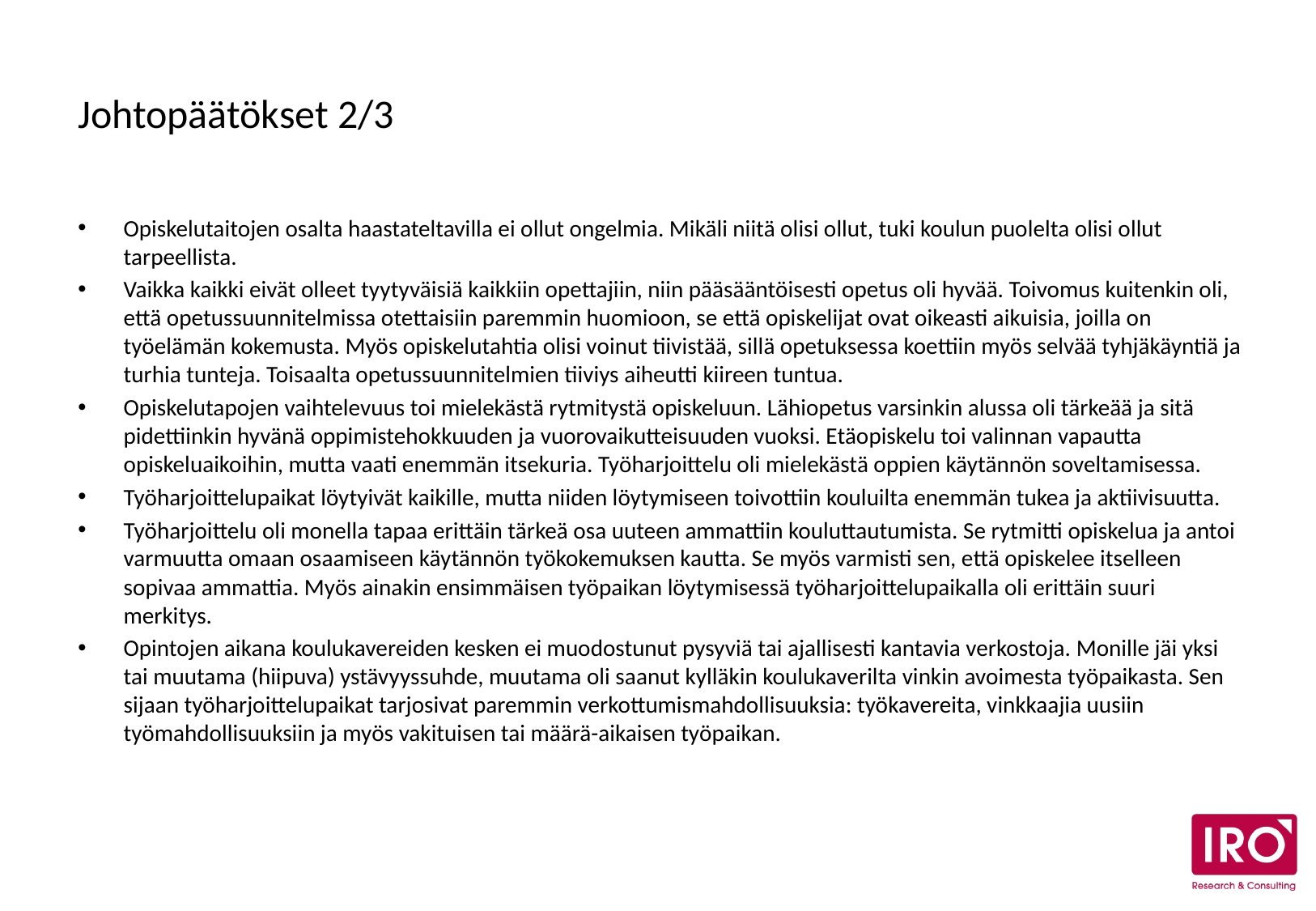

# Johtopäätökset 2/3
Opiskelutaitojen osalta haastateltavilla ei ollut ongelmia. Mikäli niitä olisi ollut, tuki koulun puolelta olisi ollut tarpeellista.
Vaikka kaikki eivät olleet tyytyväisiä kaikkiin opettajiin, niin pääsääntöisesti opetus oli hyvää. Toivomus kuitenkin oli, että opetussuunnitelmissa otettaisiin paremmin huomioon, se että opiskelijat ovat oikeasti aikuisia, joilla on työelämän kokemusta. Myös opiskelutahtia olisi voinut tiivistää, sillä opetuksessa koettiin myös selvää tyhjäkäyntiä ja turhia tunteja. Toisaalta opetussuunnitelmien tiiviys aiheutti kiireen tuntua.
Opiskelutapojen vaihtelevuus toi mielekästä rytmitystä opiskeluun. Lähiopetus varsinkin alussa oli tärkeää ja sitä pidettiinkin hyvänä oppimistehokkuuden ja vuorovaikutteisuuden vuoksi. Etäopiskelu toi valinnan vapautta opiskeluaikoihin, mutta vaati enemmän itsekuria. Työharjoittelu oli mielekästä oppien käytännön soveltamisessa.
Työharjoittelupaikat löytyivät kaikille, mutta niiden löytymiseen toivottiin kouluilta enemmän tukea ja aktiivisuutta.
Työharjoittelu oli monella tapaa erittäin tärkeä osa uuteen ammattiin kouluttautumista. Se rytmitti opiskelua ja antoi varmuutta omaan osaamiseen käytännön työkokemuksen kautta. Se myös varmisti sen, että opiskelee itselleen sopivaa ammattia. Myös ainakin ensimmäisen työpaikan löytymisessä työharjoittelupaikalla oli erittäin suuri merkitys.
Opintojen aikana koulukavereiden kesken ei muodostunut pysyviä tai ajallisesti kantavia verkostoja. Monille jäi yksi tai muutama (hiipuva) ystävyyssuhde, muutama oli saanut kylläkin koulukaverilta vinkin avoimesta työpaikasta. Sen sijaan työharjoittelupaikat tarjosivat paremmin verkottumismahdollisuuksia: työkavereita, vinkkaajia uusiin työmahdollisuuksiin ja myös vakituisen tai määrä-aikaisen työpaikan.